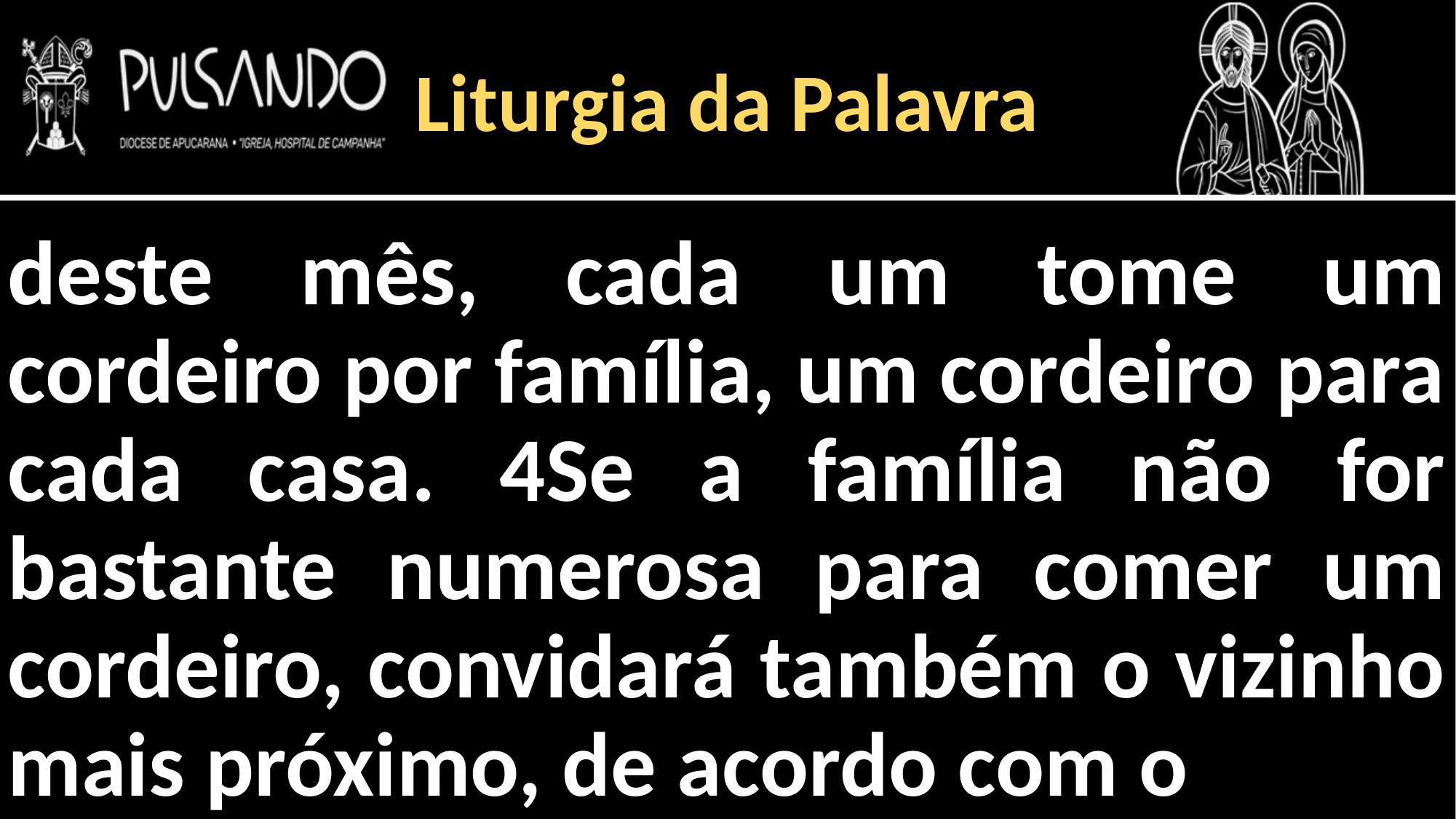

Liturgia da Palavra
deste mês, cada um tome um cordeiro por família, um cordeiro para cada casa. 4Se a família não for bastante numerosa para comer um cordeiro, convidará também o vizinho mais próximo, de acordo com o